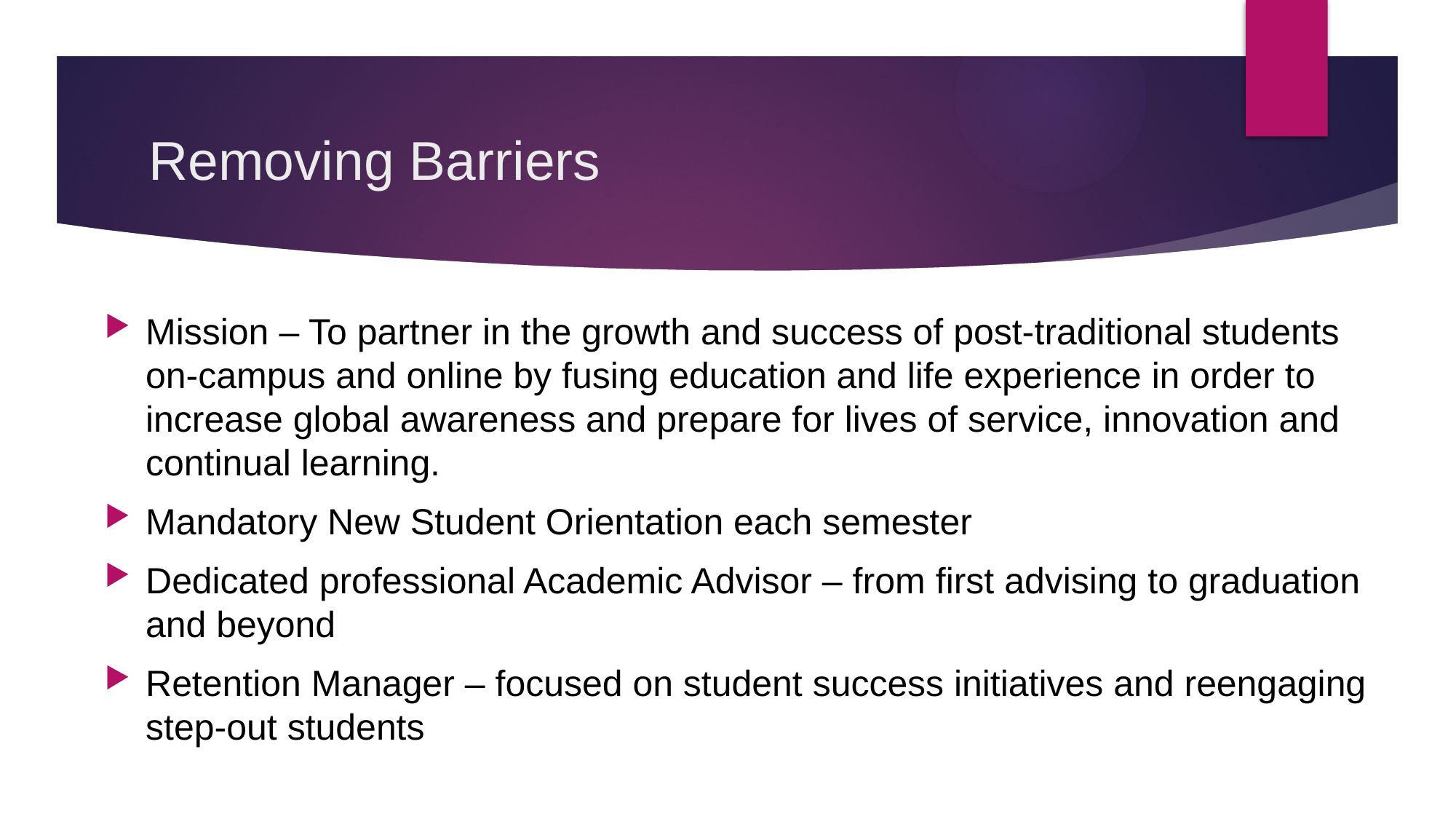

# Removing Barriers
Mission – To partner in the growth and success of post-traditional students on-campus and online by fusing education and life experience in order to increase global awareness and prepare for lives of service, innovation and continual learning.
Mandatory New Student Orientation each semester
Dedicated professional Academic Advisor – from first advising to graduation and beyond
Retention Manager – focused on student success initiatives and reengaging step-out students